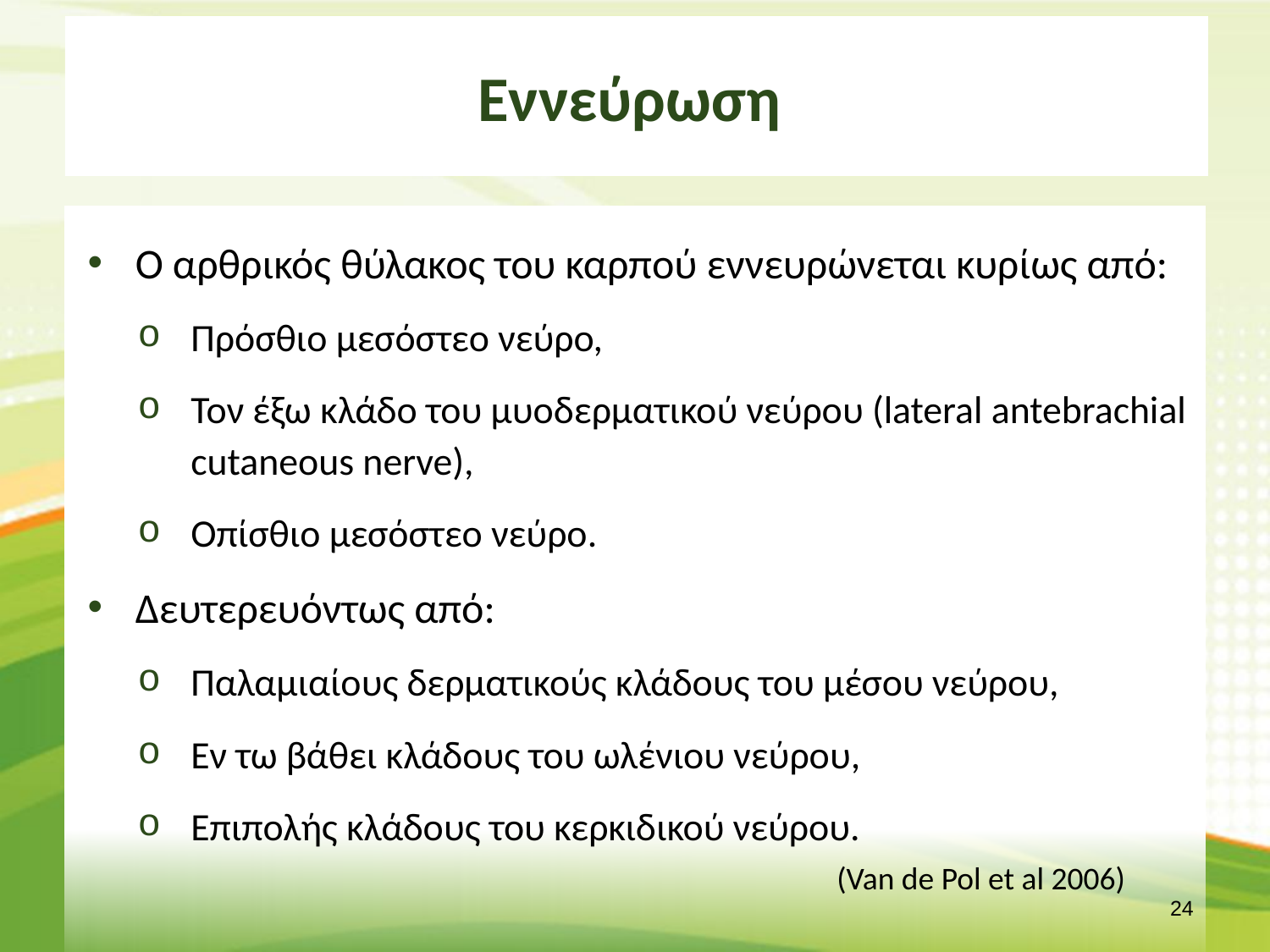

# Εννεύρωση
Ο αρθρικός θύλακος του καρπού εννευρώνεται κυρίως από:
Πρόσθιο μεσόστεο νεύρο,
Τον έξω κλάδο του μυοδερματικού νεύρου (lateral antebrachial cutaneous nerve),
Οπίσθιο μεσόστεο νεύρο.
Δευτερευόντως από:
Παλαμιαίους δερματικούς κλάδους του μέσου νεύρου,
Εν τω βάθει κλάδους του ωλένιου νεύρου,
Επιπολής κλάδους του κερκιδικού νεύρου.
 (Van de Pol et al 2006)
24